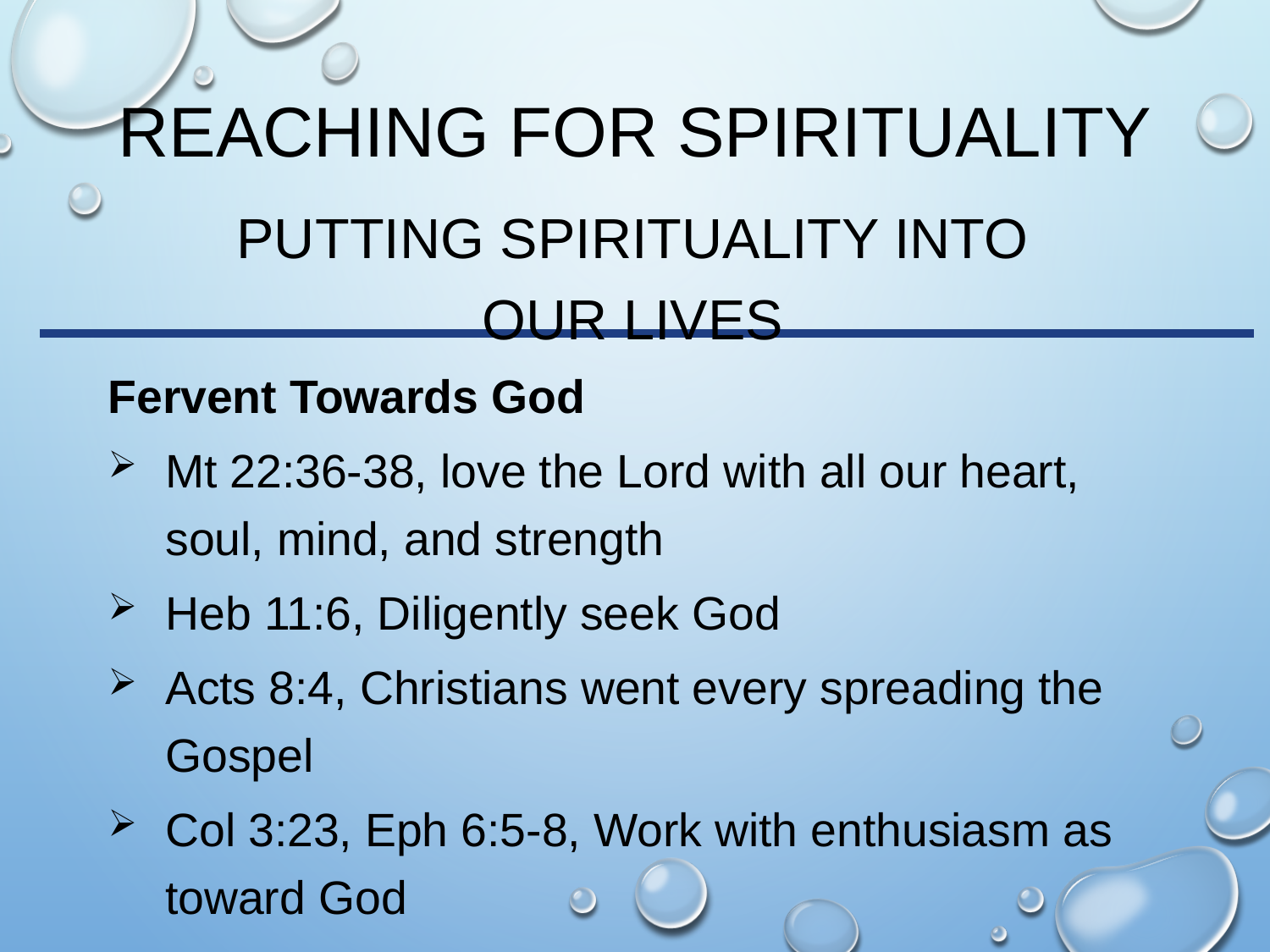

# Reaching for spirituality
Putting Spirituality into Our Lives
Fervent Towards God
Mt 22:36-38, love the Lord with all our heart, soul, mind, and strength
Heb 11:6, Diligently seek God
Acts 8:4, Christians went every spreading the Gospel
Col 3:23, Eph 6:5-8, Work with enthusiasm as toward God